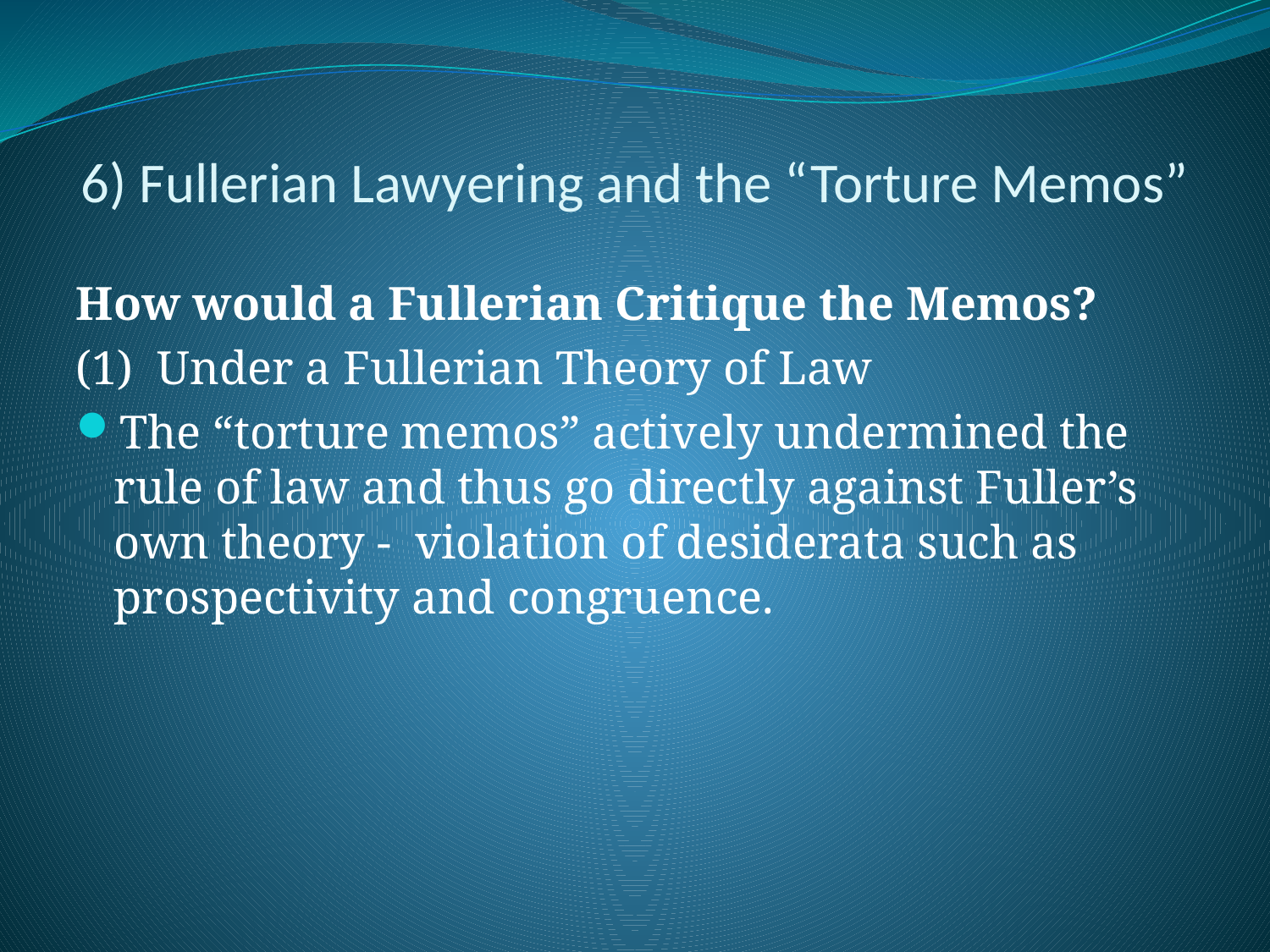

# 6) Fullerian Lawyering and the “Torture Memos”
How would a Fullerian Critique the Memos?
(1)  Under a Fullerian Theory of Law
The “torture memos” actively undermined the rule of law and thus go directly against Fuller’s own theory -  violation of desiderata such as prospectivity and congruence.